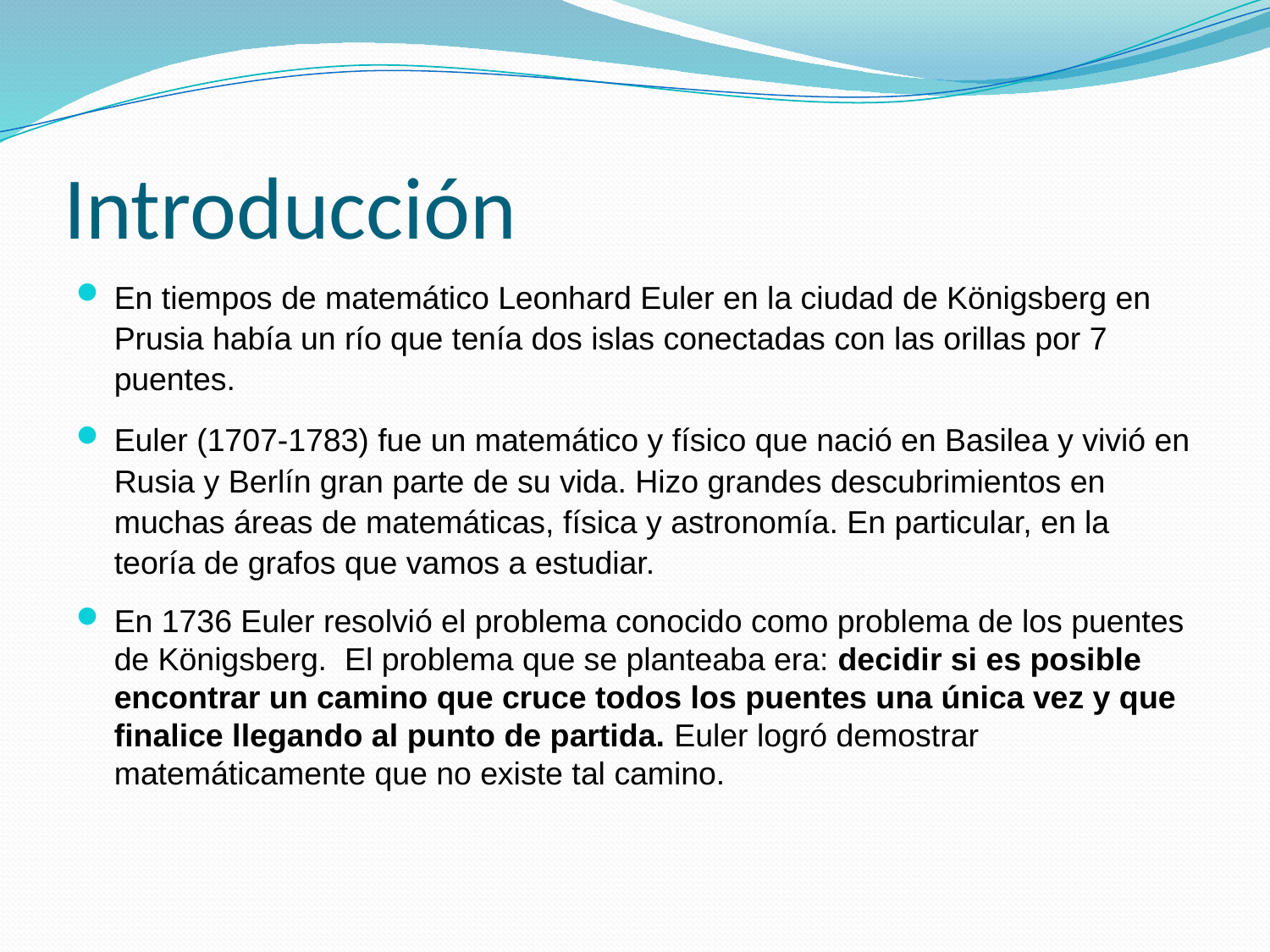

# Introducción
En tiempos de matemático Leonhard Euler en la ciudad de Königsberg en Prusia había un río que tenía dos islas conectadas con las orillas por 7 puentes.
Euler (1707-1783) fue un matemático y físico que nació en Basilea y vivió en Rusia y Berlín gran parte de su vida. Hizo grandes descubrimientos en muchas áreas de matemáticas, física y astronomía. En particular, en la teoría de grafos que vamos a estudiar.
En 1736 Euler resolvió el problema conocido como problema de los puentes de Königsberg.  El problema que se planteaba era: decidir si es posible encontrar un camino que cruce todos los puentes una única vez y que finalice llegando al punto de partida. Euler logró demostrar matemáticamente que no existe tal camino.